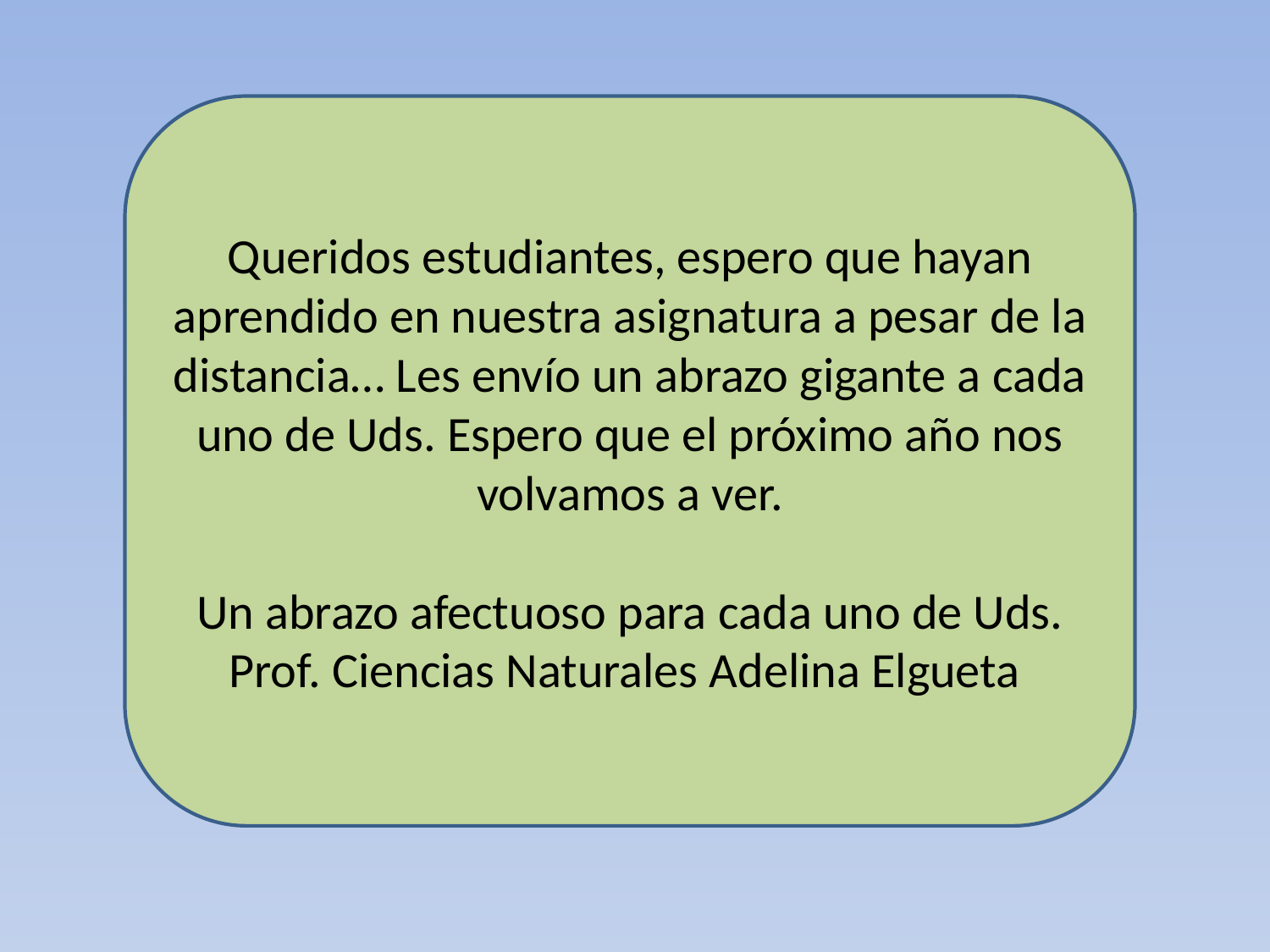

Queridos estudiantes, espero que hayan aprendido en nuestra asignatura a pesar de la distancia… Les envío un abrazo gigante a cada uno de Uds. Espero que el próximo año nos volvamos a ver.

Un abrazo afectuoso para cada uno de Uds.
Prof. Ciencias Naturales Adelina Elgueta